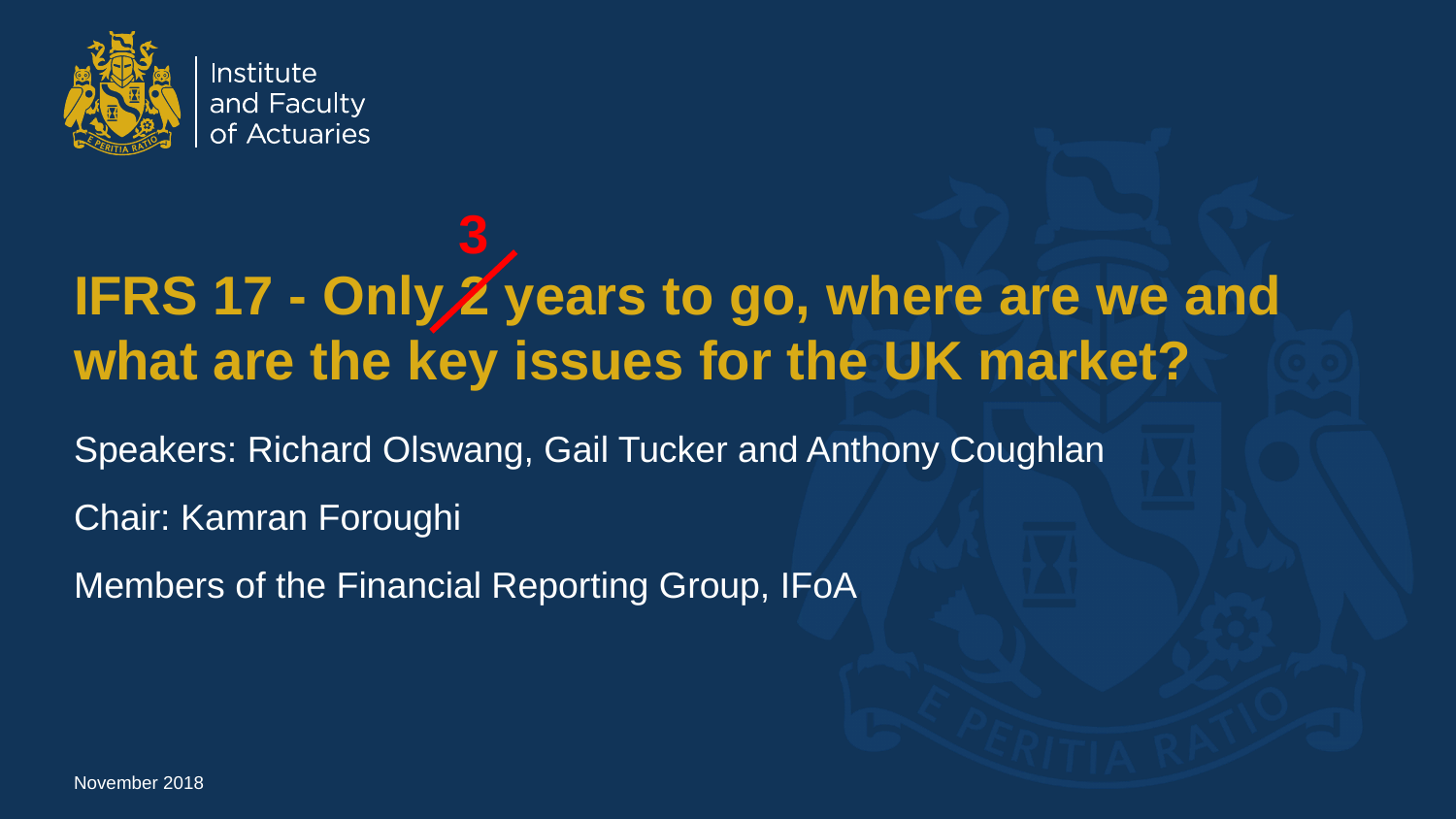

3
# IFRS 17 - Only 2 years to go, where are we and what are the key issues for the UK market?
Speakers: Richard Olswang, Gail Tucker and Anthony Coughlan
Chair: Kamran Foroughi
Members of the Financial Reporting Group, IFoA

November 2018